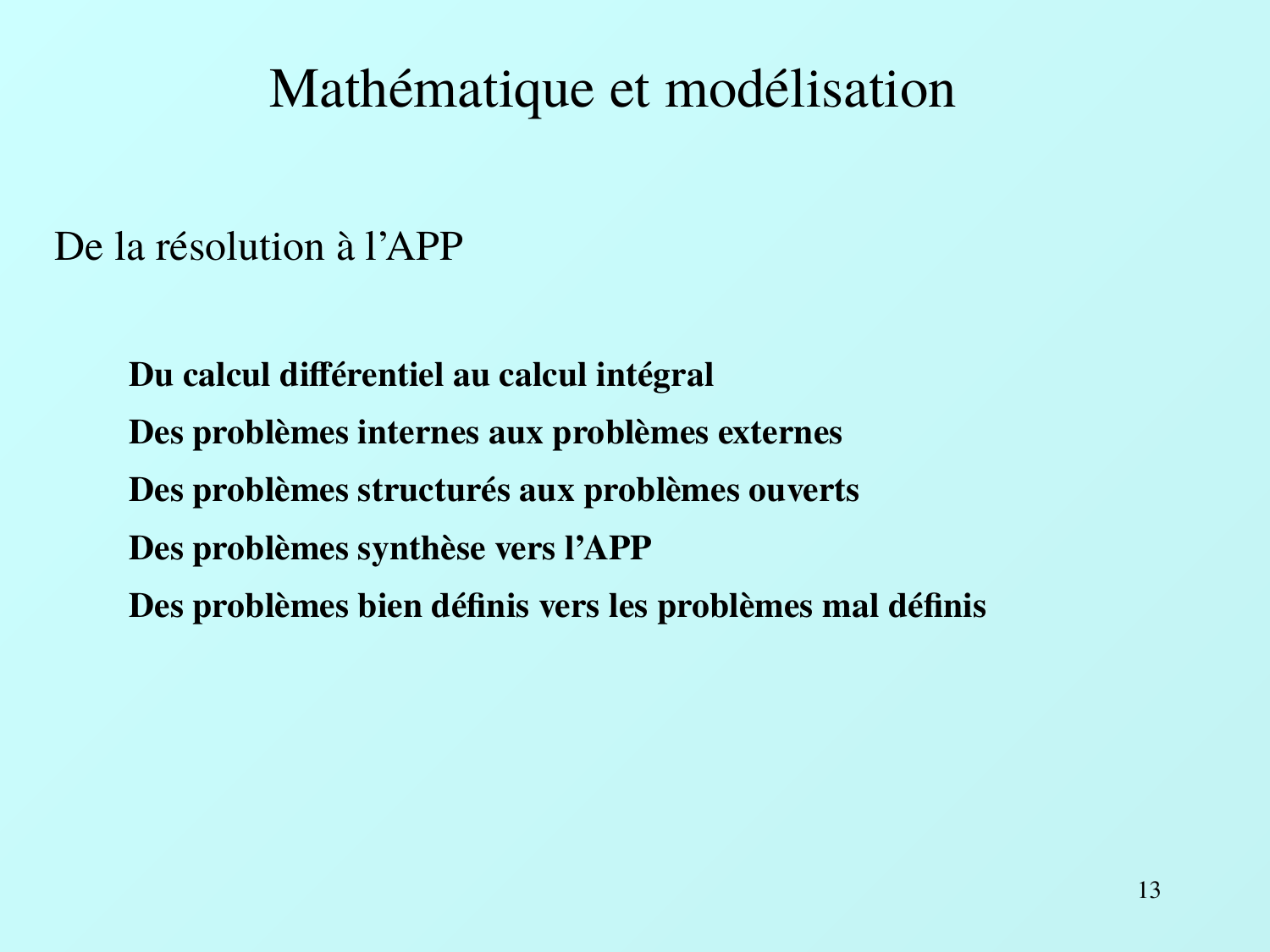

Mathématique et modélisation
De la résolution à l’APP
Du calcul différentiel au calcul intégral
Des problèmes internes aux problèmes externes
Des problèmes structurés aux problèmes ouverts
Des problèmes synthèse vers l’APP
Des problèmes bien définis vers les problèmes mal définis
13